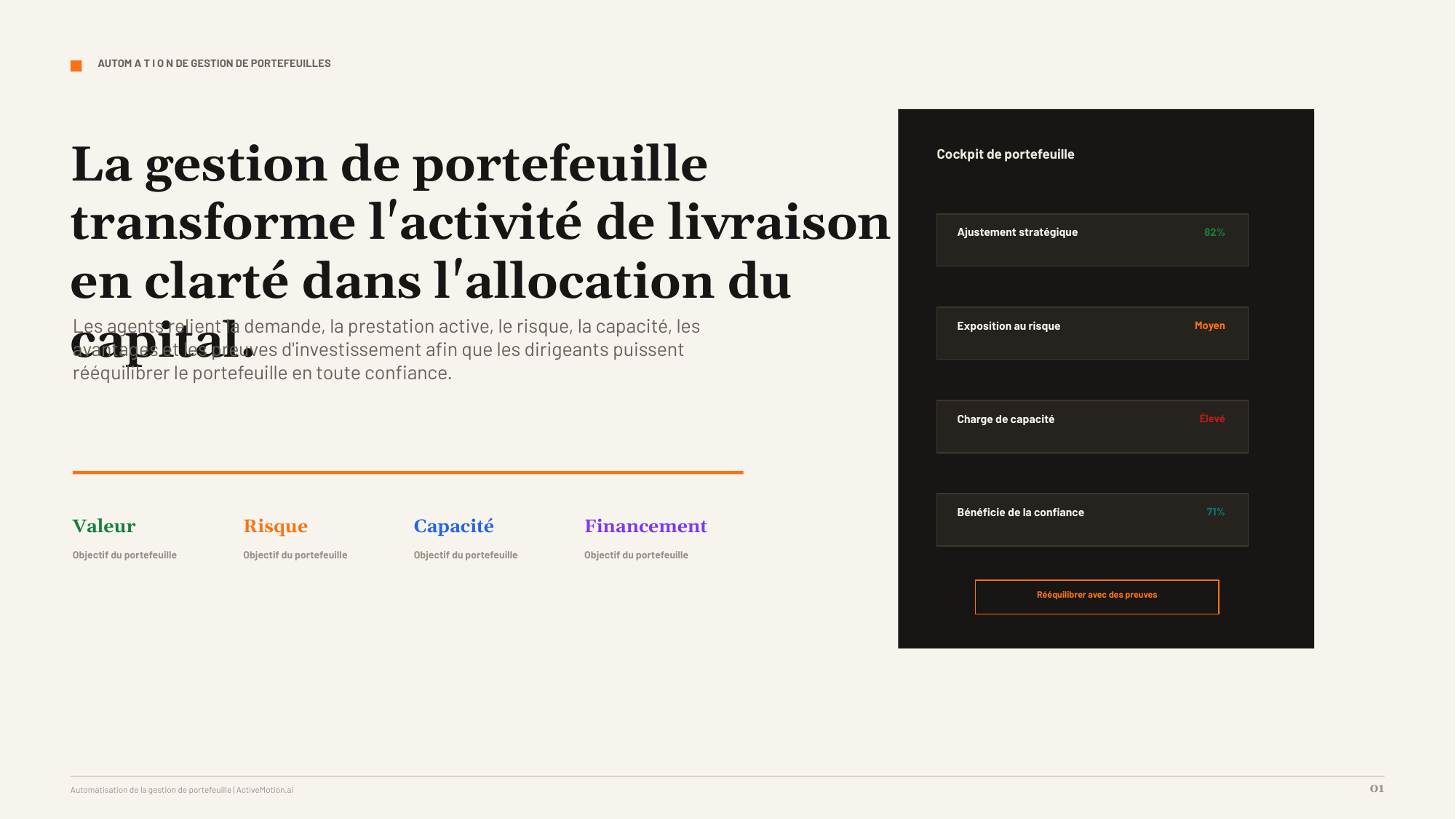

AUTOM A T I O N DE GESTION DE PORTEFEUILLES

La gestion de portefeuille transforme l'activité de livraison en clarté dans l'allocation du capital.
Cockpit de portefeuille

Ajustement stratégique
82%

Les agents relient la demande, la prestation active, le risque, la capacité, les avantages et les preuves d'investissement afin que les dirigeants puissent rééquilibrer le portefeuille en toute confiance.
Exposition au risque
Moyen

Charge de capacité
Élevé

Bénéficie de la confiance
71%
Valeur
Risque
Capacité
Financement
Objectif du portefeuille
Objectif du portefeuille
Objectif du portefeuille
Objectif du portefeuille

Rééquilibrer avec des preuves

01
Automatisation de la gestion de portefeuille | ActiveMotion.ai